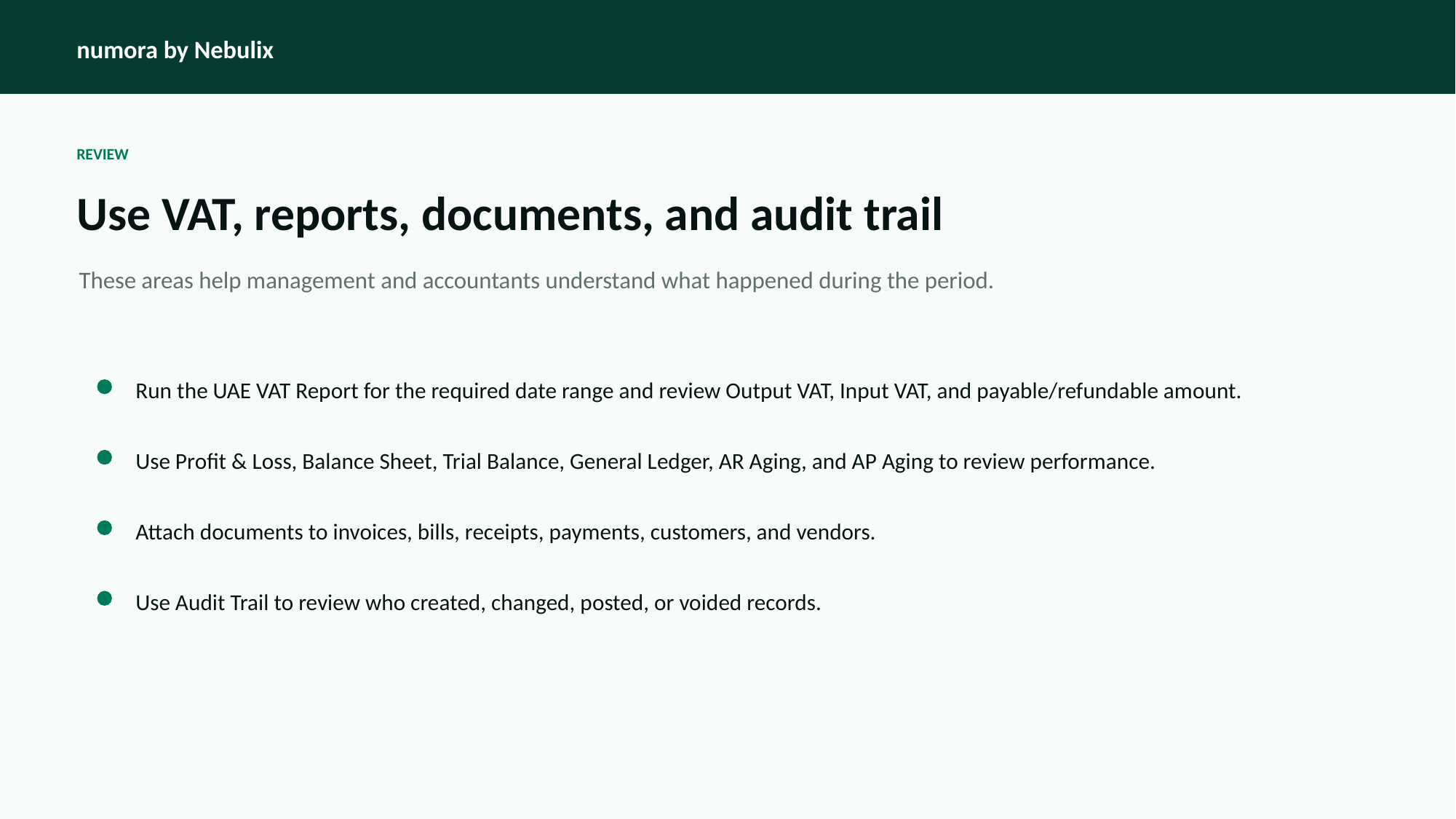

numora by Nebulix
REVIEW
Use VAT, reports, documents, and audit trail
These areas help management and accountants understand what happened during the period.
Run the UAE VAT Report for the required date range and review Output VAT, Input VAT, and payable/refundable amount.

Use Profit & Loss, Balance Sheet, Trial Balance, General Ledger, AR Aging, and AP Aging to review performance.

Attach documents to invoices, bills, receipts, payments, customers, and vendors.

Use Audit Trail to review who created, changed, posted, or voided records.